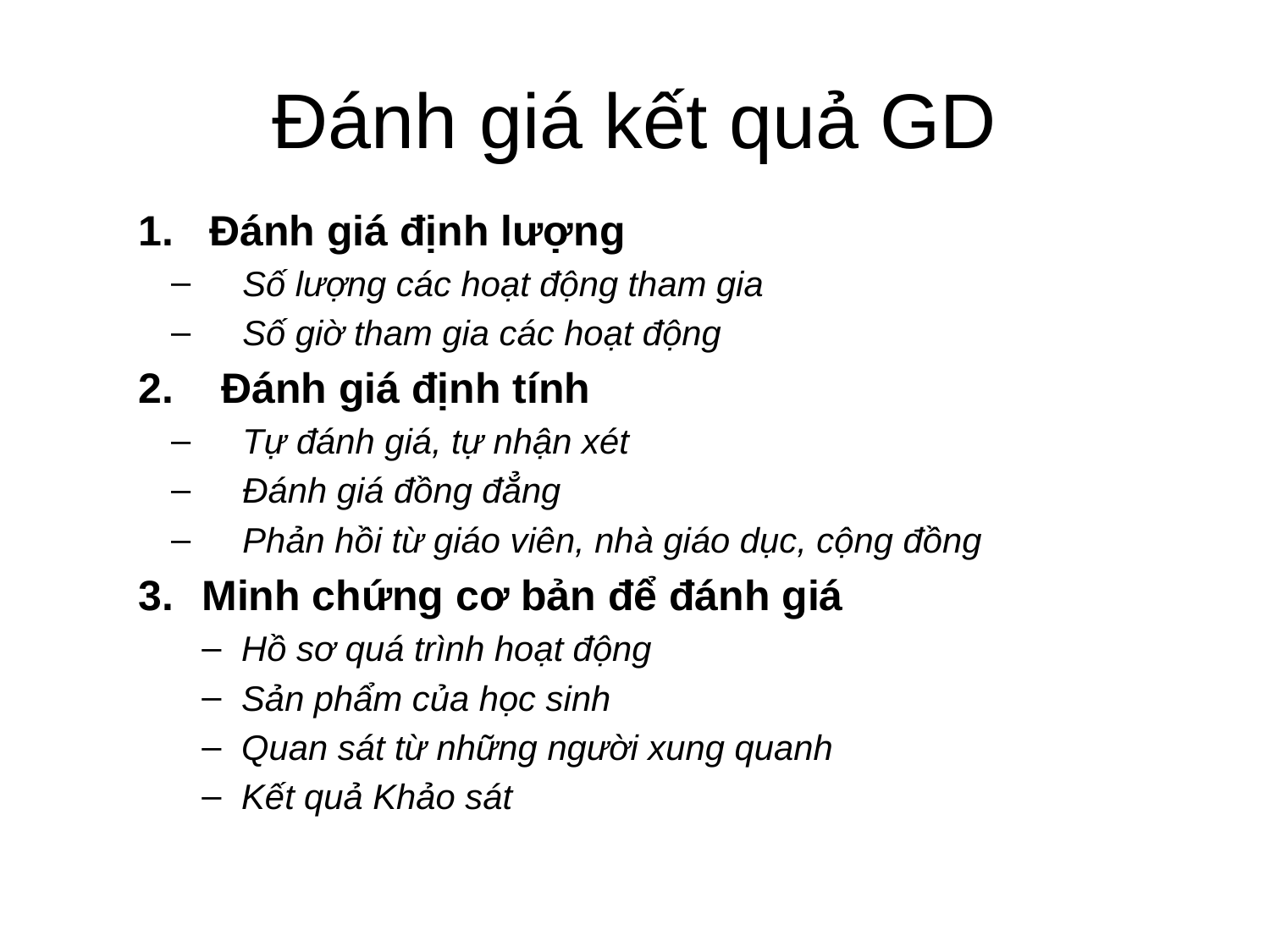

# Đánh giá kết quả GD
Đánh giá định lượng
Số lượng các hoạt động tham gia
Số giờ tham gia các hoạt động
 Đánh giá định tính
Tự đánh giá, tự nhận xét
Đánh giá đồng đẳng
Phản hồi từ giáo viên, nhà giáo dục, cộng đồng
Minh chứng cơ bản để đánh giá
Hồ sơ quá trình hoạt động
Sản phẩm của học sinh
Quan sát từ những người xung quanh
Kết quả Khảo sát